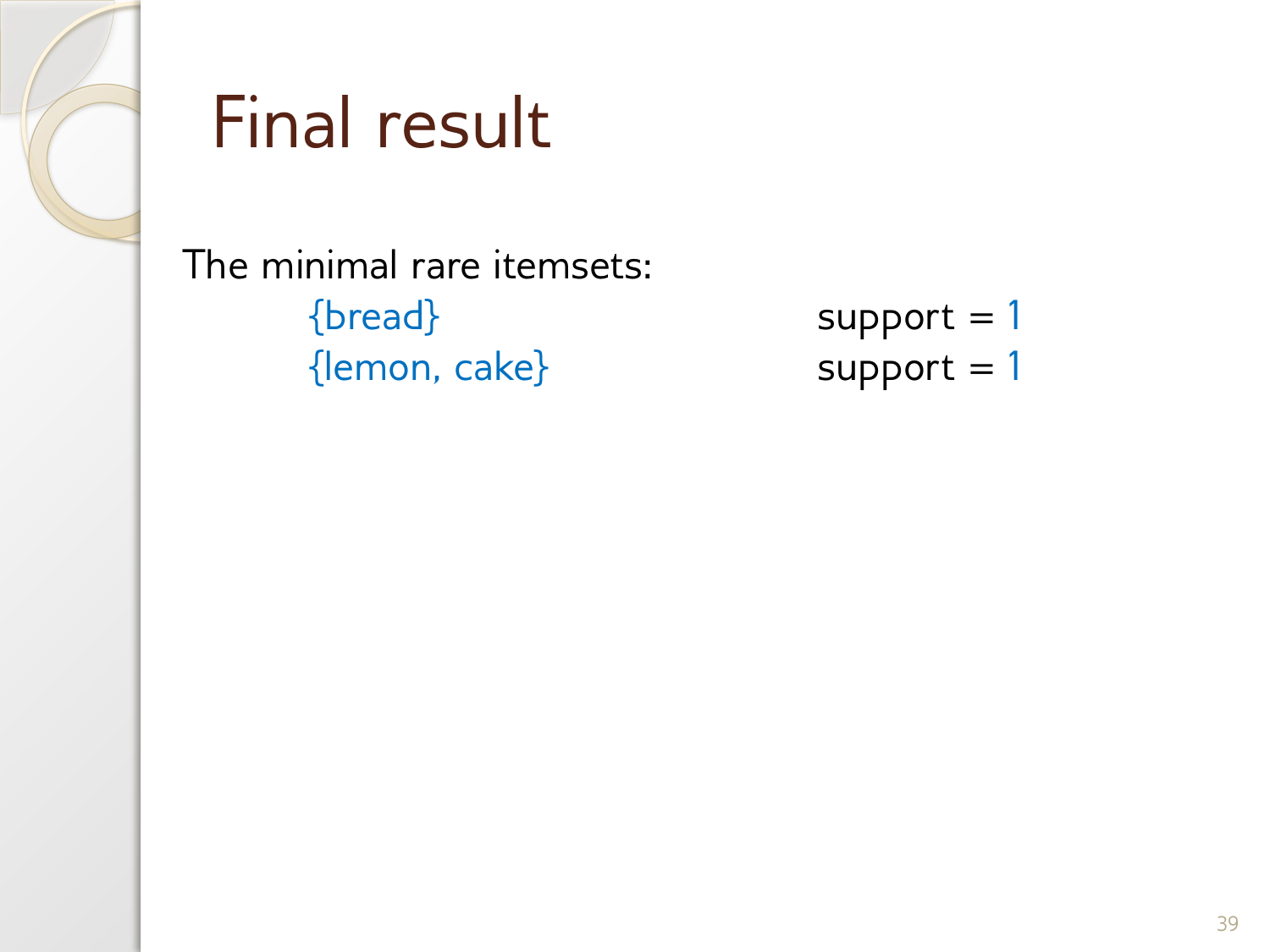

# Final result

The minimal rare itemsets:
	{bread}  			support = 1
   	{lemon, cake} 			support = 1
39